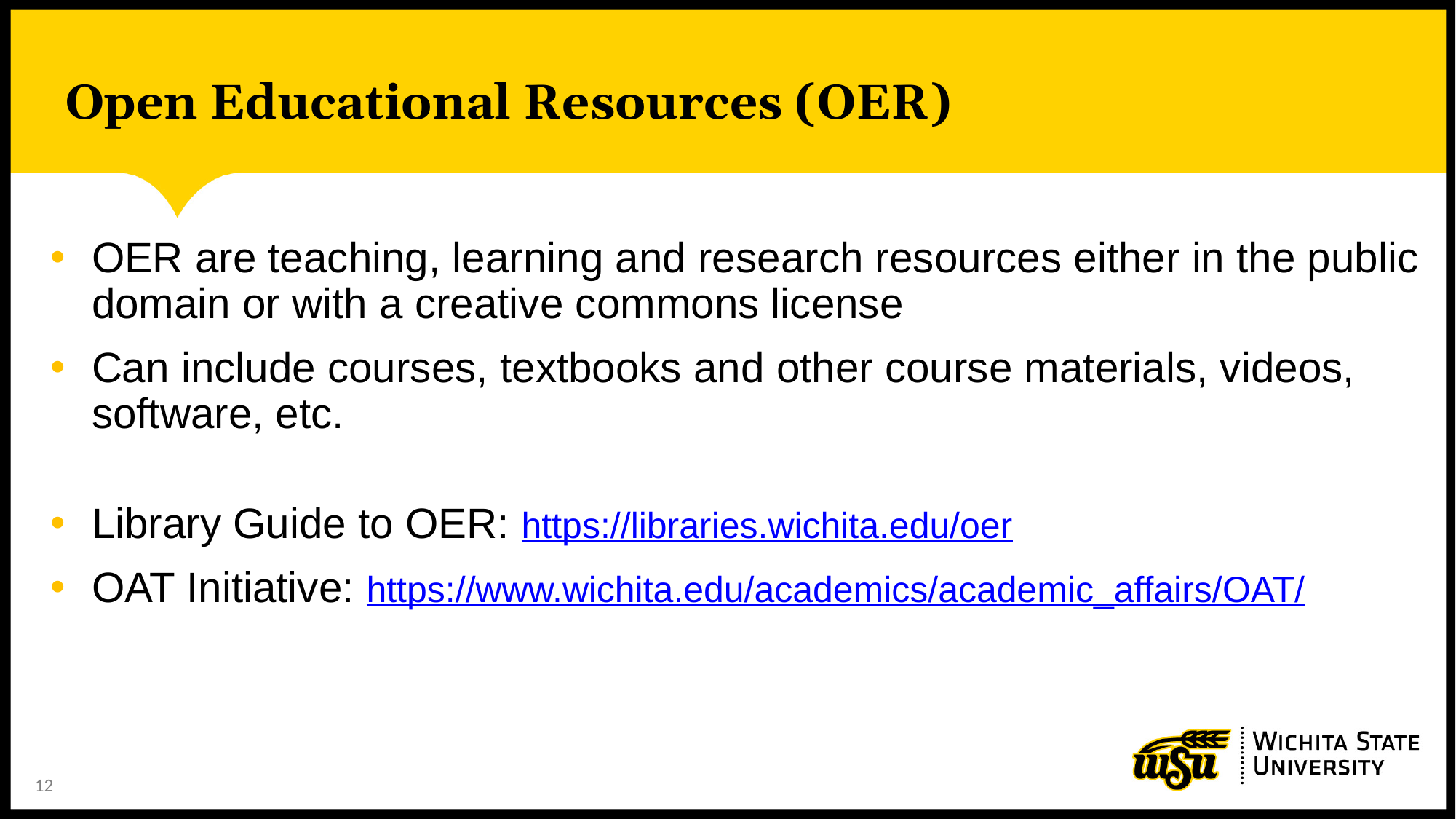

# Open Educational Resources (OER)
OER are teaching, learning and research resources either in the public domain or with a creative commons license
Can include courses, textbooks and other course materials, videos, software, etc.
Library Guide to OER: https://libraries.wichita.edu/oer
OAT Initiative: https://www.wichita.edu/academics/academic_affairs/OAT/